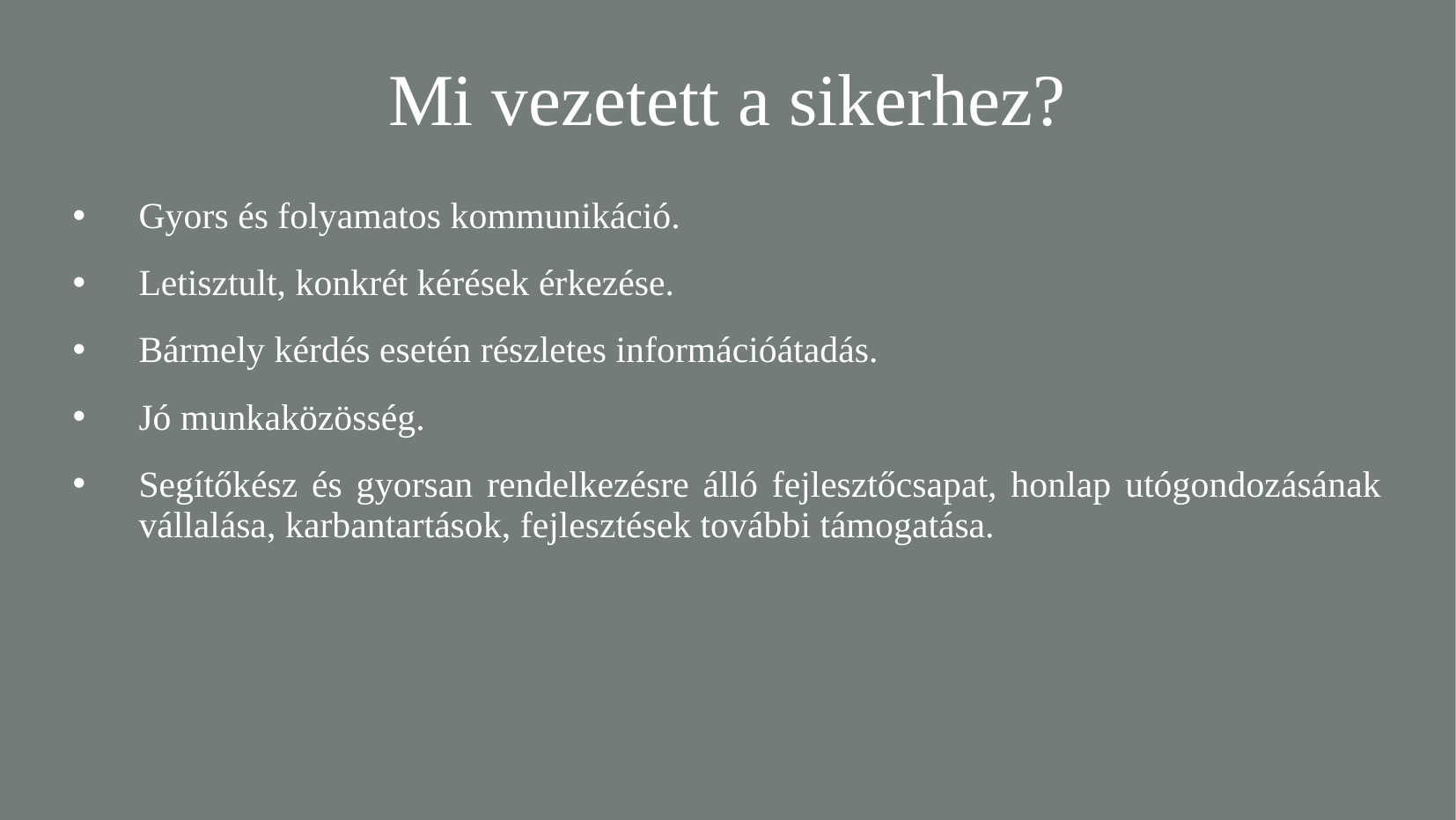

Mi vezetett a sikerhez?
Gyors és folyamatos kommunikáció.
Letisztult, konkrét kérések érkezése.
Bármely kérdés esetén részletes információátadás.
Jó munkaközösség.
Segítőkész és gyorsan rendelkezésre álló fejlesztőcsapat, honlap utógondozásának vállalása, karbantartások, fejlesztések további támogatása.